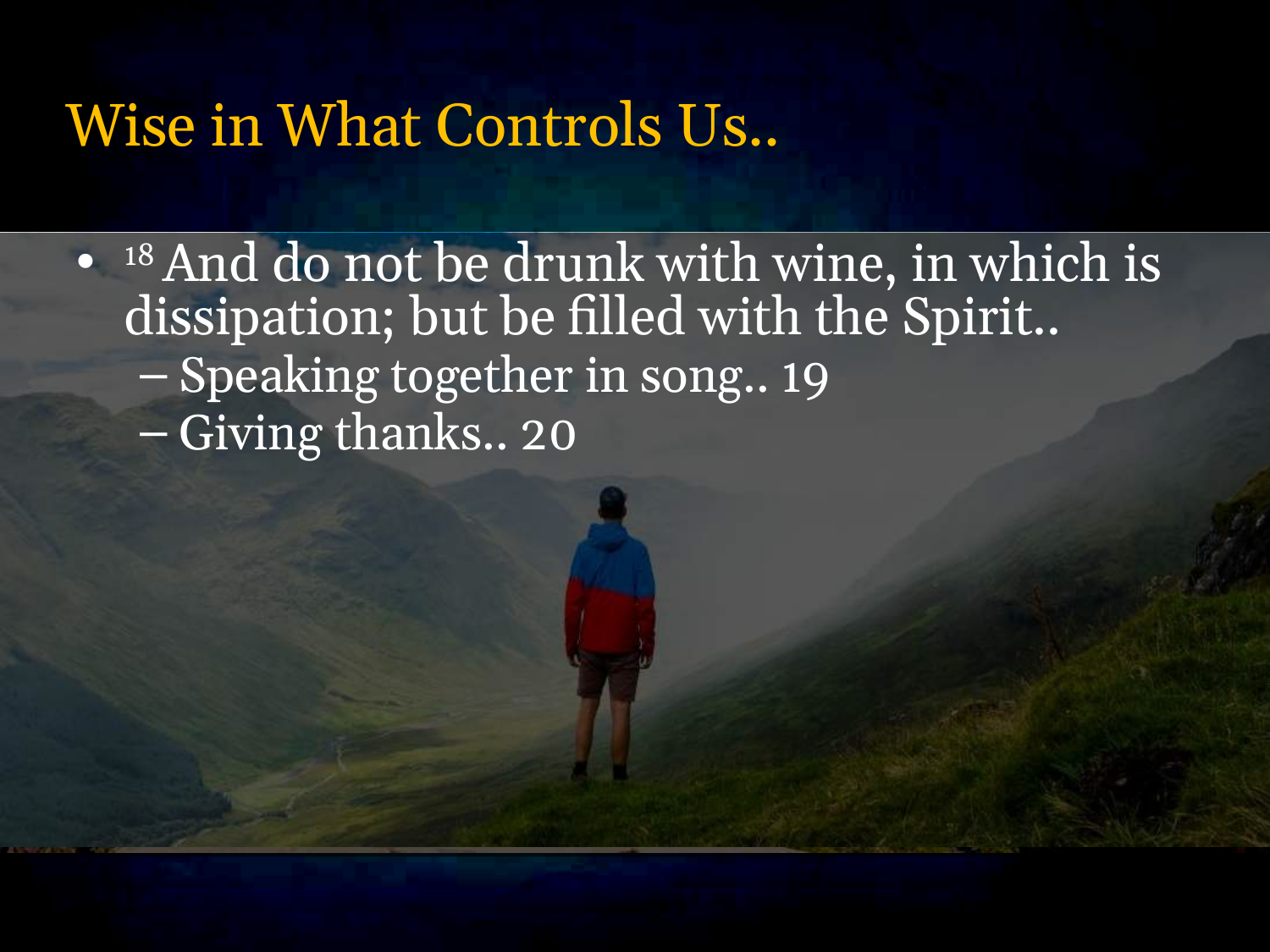

# Wise in What Controls Us..
18 And do not be drunk with wine, in which is dissipation; but be filled with the Spirit..
Speaking together in song.. 19
Giving thanks.. 20